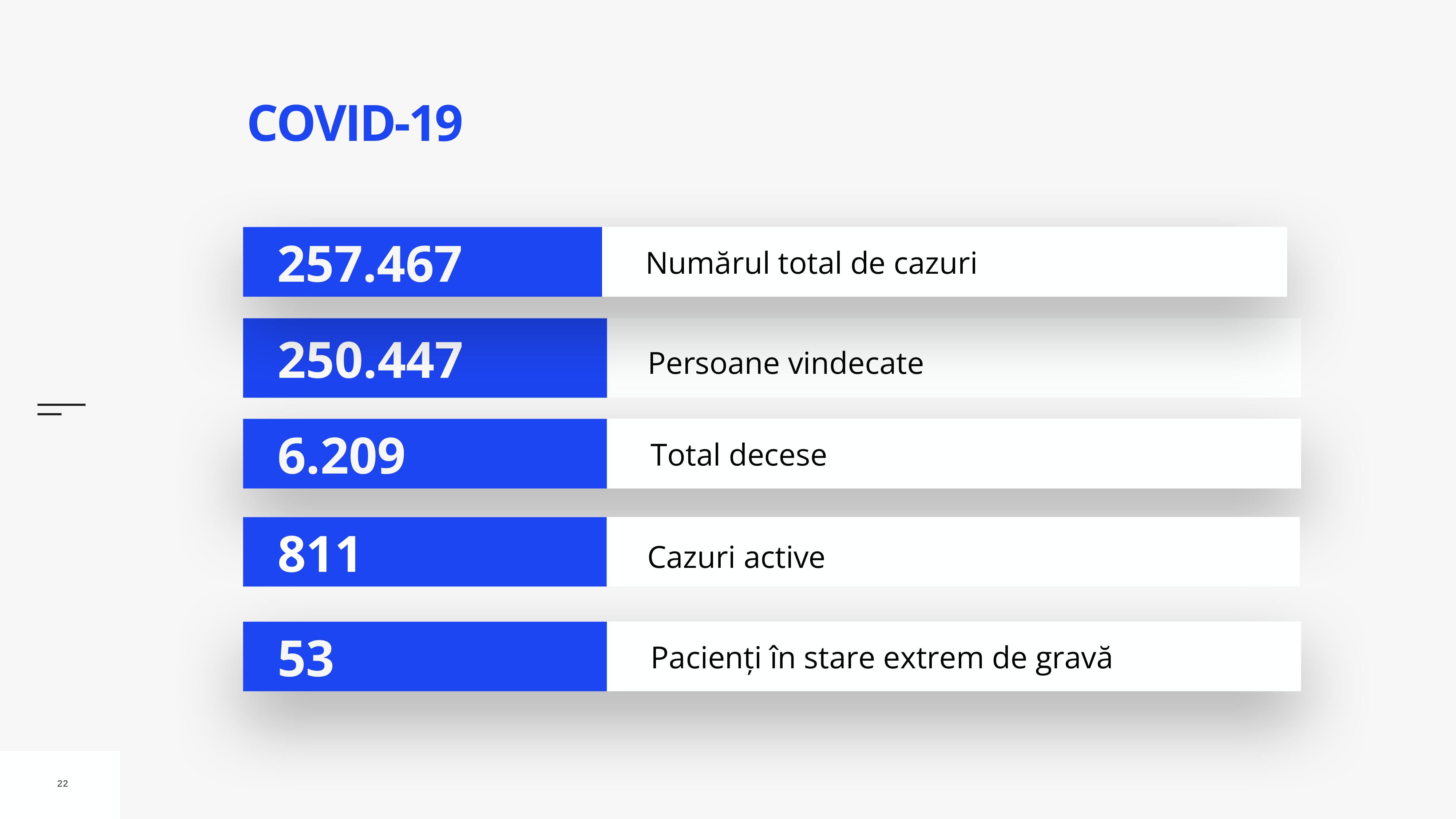

# COVID-19
257.467

Numărul total de cazuri

Persoane vindecate

250.447
6.209

Total decese
811

Cazuri active
53

Pacienți în stare extrem de gravă
2
2